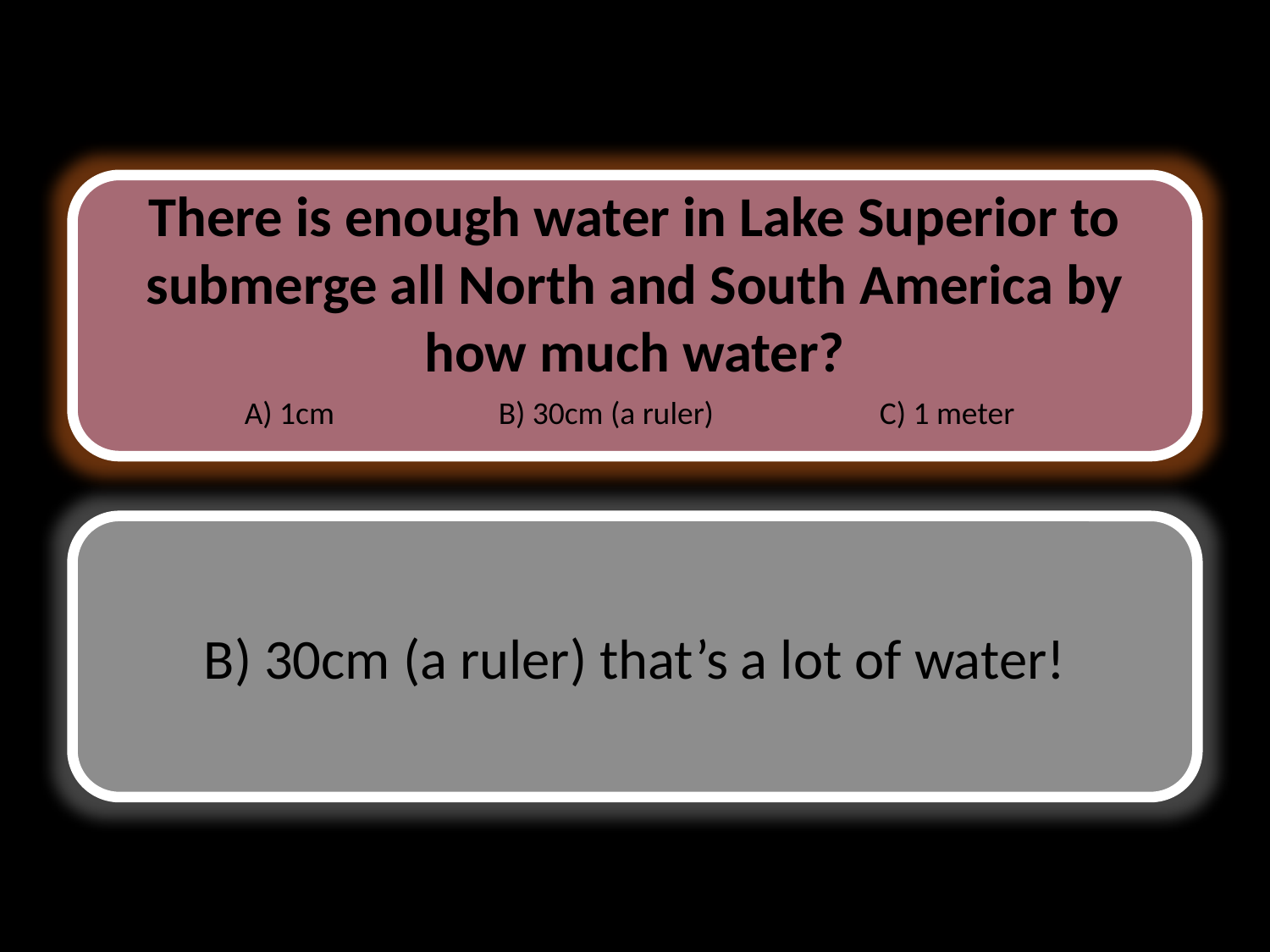

# There is enough water in Lake Superior to submerge all North and South America by how much water?
There is enough water in Lake Superior to submerge all North and South America by how much water?

	A) 1cm 		B) 30cm (a ruler)		C) 1 meter
B) 30cm (a ruler) that’s a lot of water!